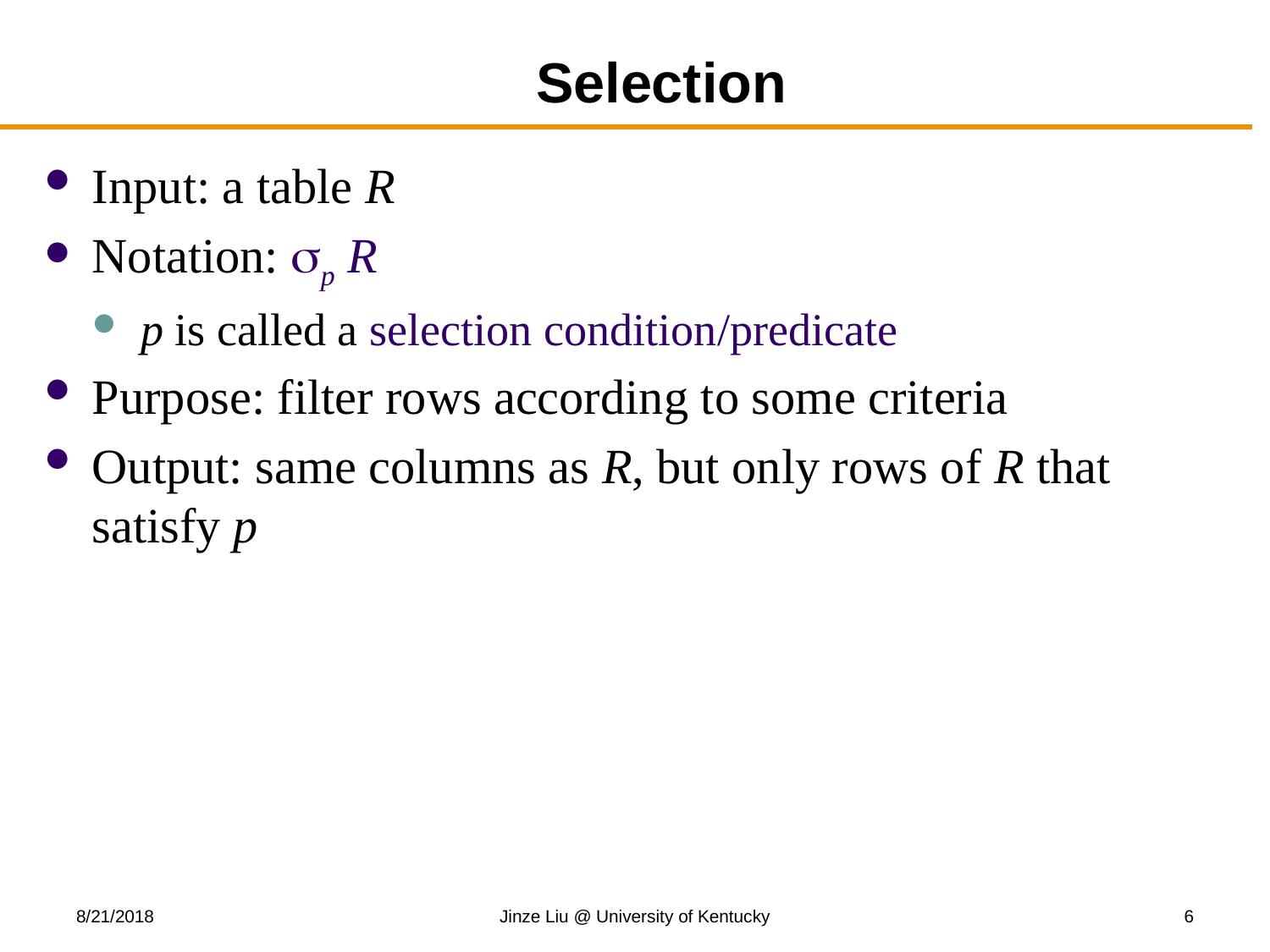

# Selection
Input: a table R
Notation: σp R
p is called a selection condition/predicate
Purpose: filter rows according to some criteria
Output: same columns as R, but only rows of R that satisfy p
8/21/2018
Jinze Liu @ University of Kentucky
6